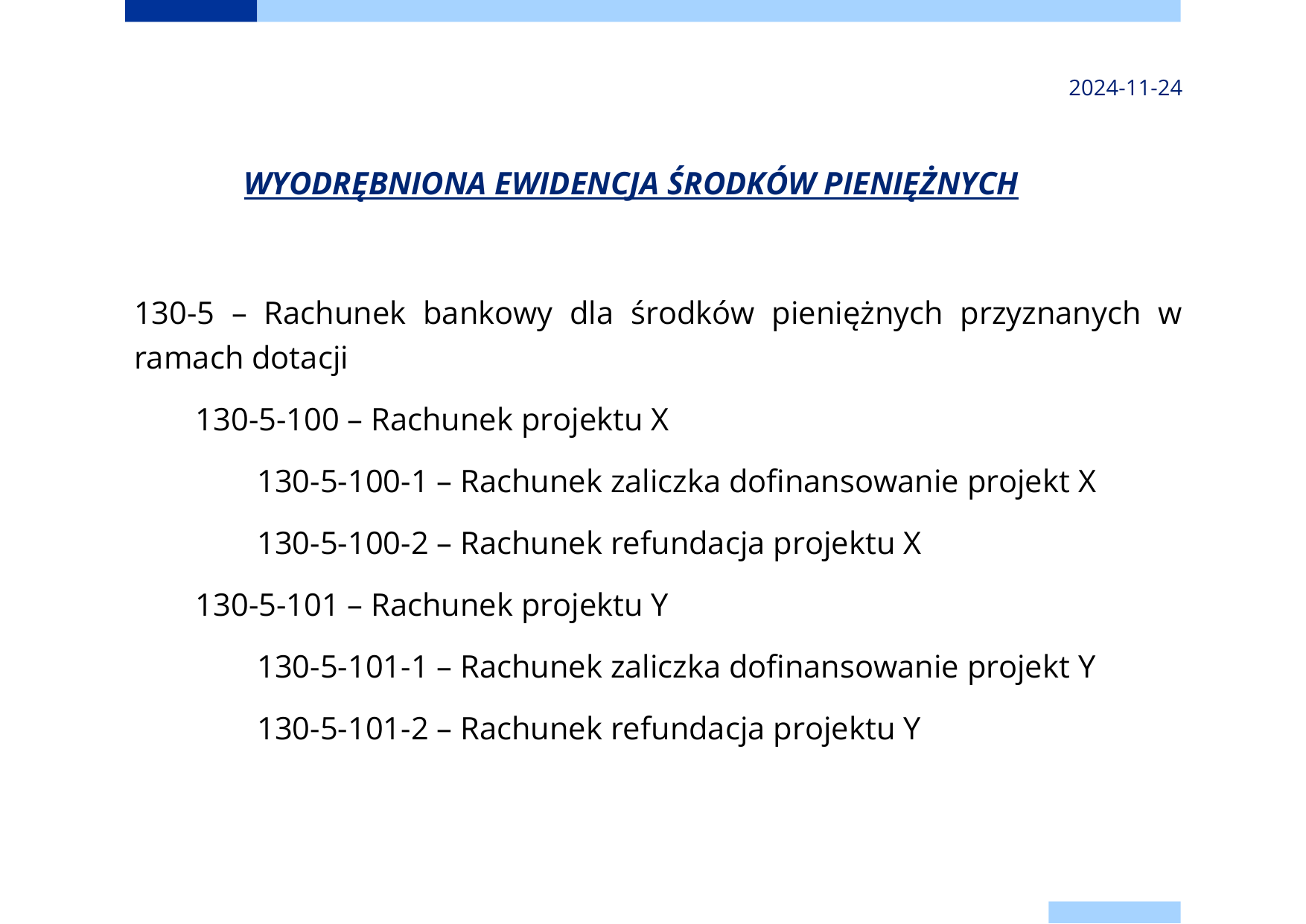

2024-11-24
# WYODRĘBNIONA EWIDENCJA ŚRODKÓW PIENIĘŻNYCH
130-5 – Rachunek bankowy dla środków pieniężnych przyznanych w ramach dotacji
130-5-100 – Rachunek projektu X
130-5-100-1 – Rachunek zaliczka dofinansowanie projekt X
130-5-100-2 – Rachunek refundacja projektu X
130-5-101 – Rachunek projektu Y
130-5-101-1 – Rachunek zaliczka dofinansowanie projekt Y
130-5-101-2 – Rachunek refundacja projektu Y